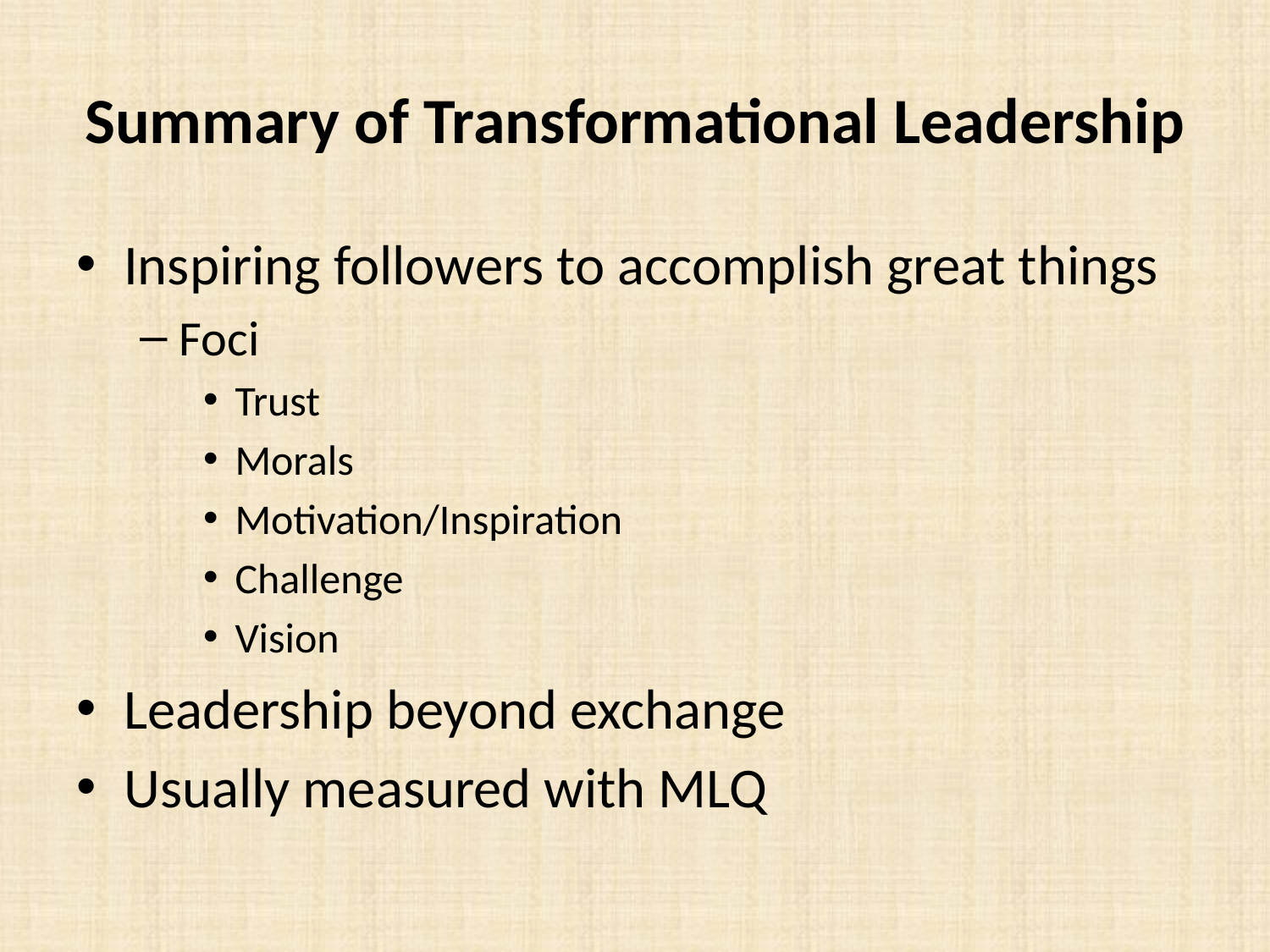

# Summary of Transformational Leadership
Inspiring followers to accomplish great things
Foci
Trust
Morals
Motivation/Inspiration
Challenge
Vision
Leadership beyond exchange
Usually measured with MLQ